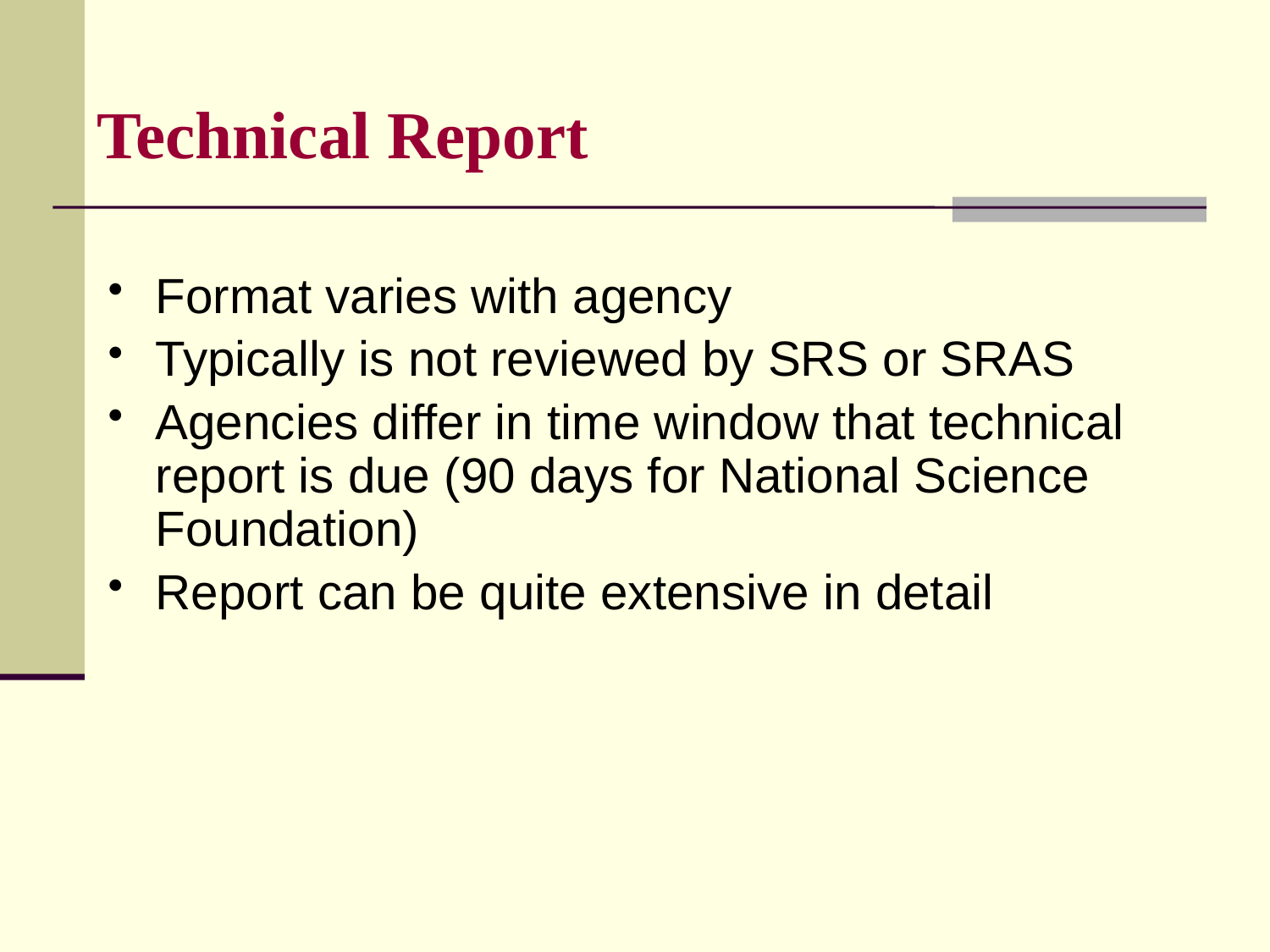

# Technical Report
Format varies with agency
Typically is not reviewed by SRS or SRAS
Agencies differ in time window that technical report is due (90 days for National Science Foundation)
Report can be quite extensive in detail